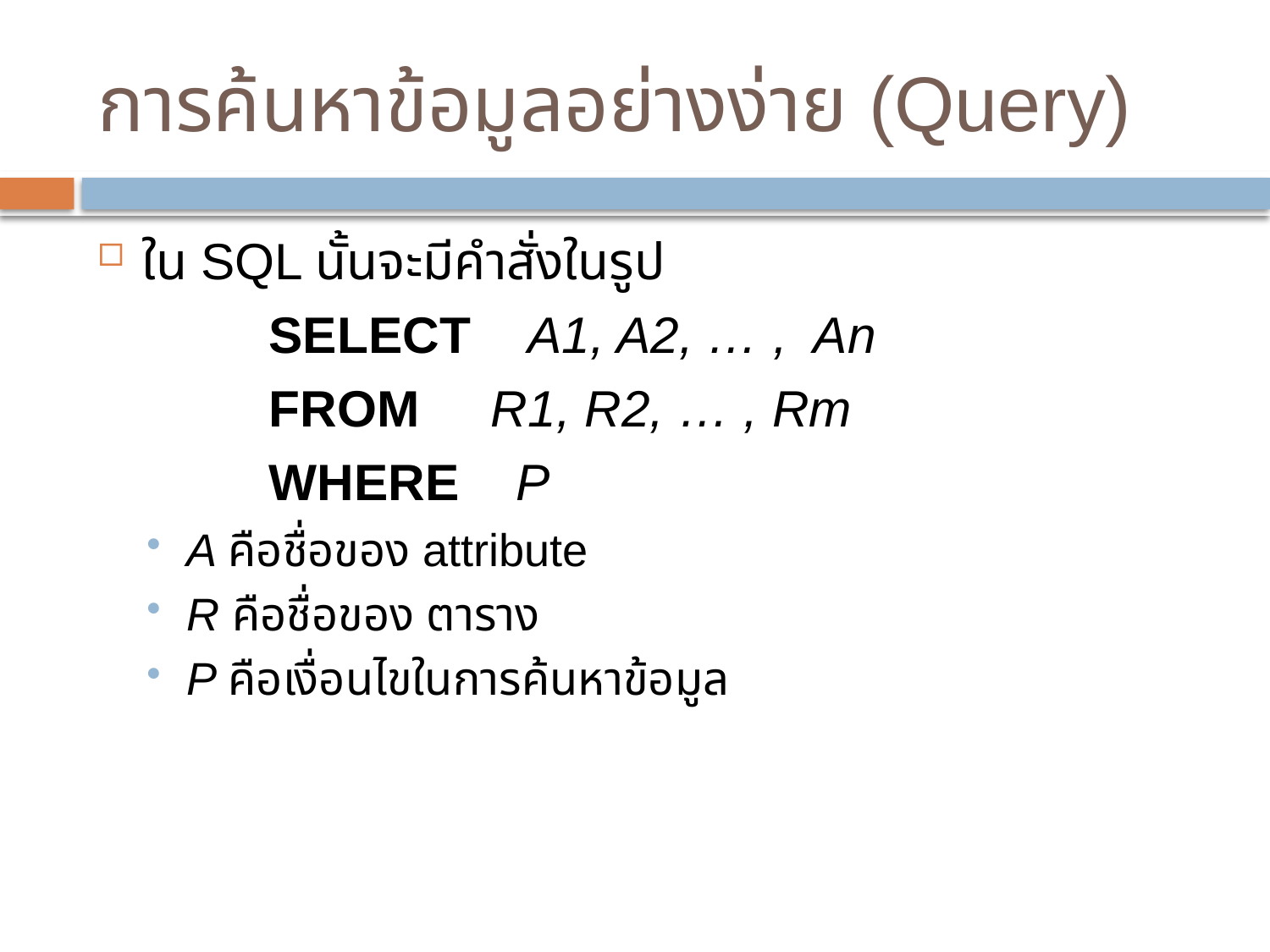

# การค้นหาข้อมูลอย่างง่าย (Query)
ใน SQL นั้นจะมีคำสั่งในรูป
		SELECT    A1, A2, … ,  An
		FROM     R1, R2, … , Rm
		WHERE    P
A คือชื่อของ attribute
R คือชื่อของ ตาราง
P คือเงื่อนไขในการค้นหาข้อมูล